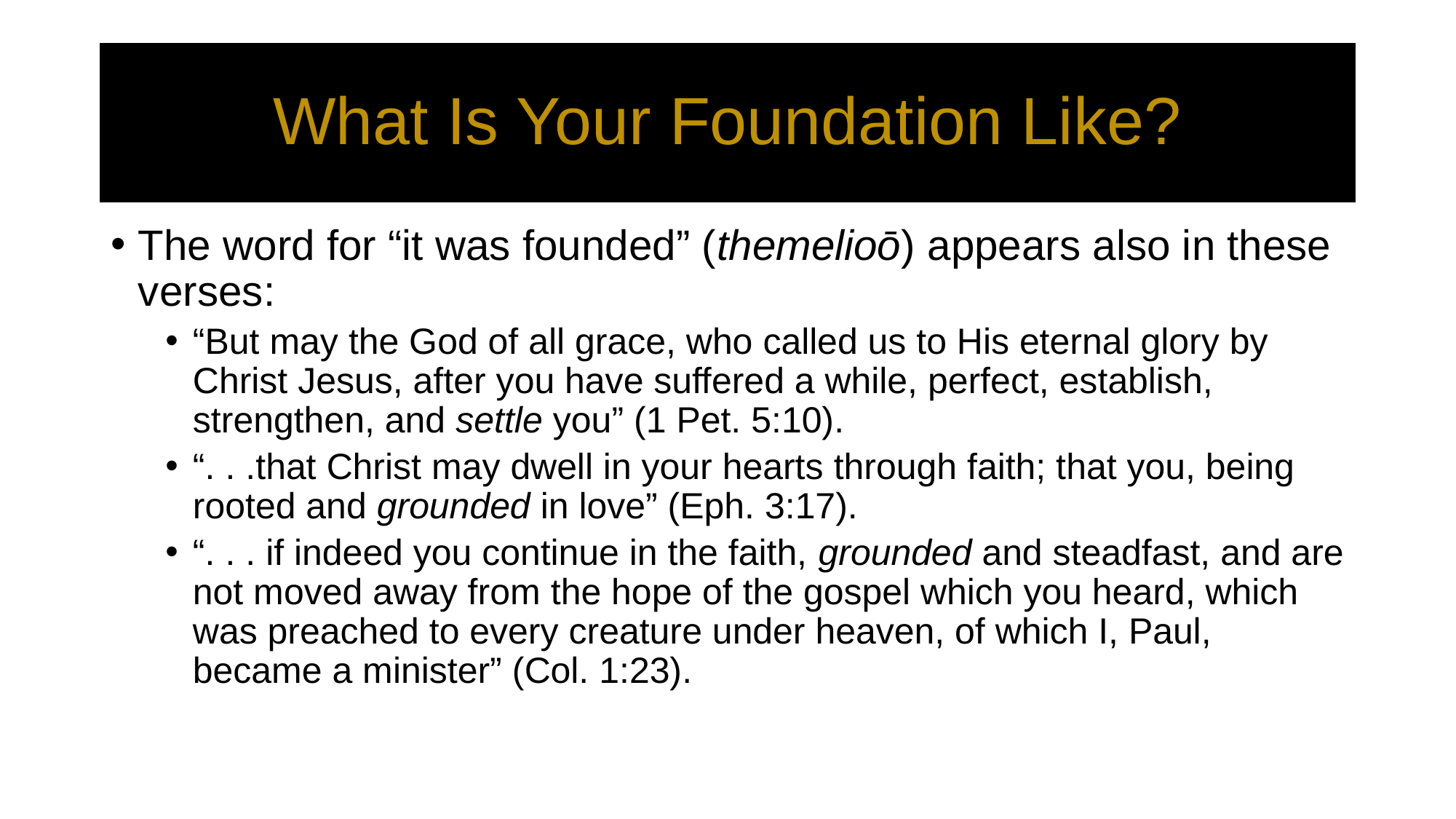

# What Is Your Foundation Like?
The word for “it was founded” (themelioō) appears also in these verses:
“But may the God of all grace, who called us to His eternal glory by Christ Jesus, after you have suffered a while, perfect, establish, strengthen, and settle you” (1 Pet. 5:10).
“. . .that Christ may dwell in your hearts through faith; that you, being rooted and grounded in love” (Eph. 3:17).
“. . . if indeed you continue in the faith, grounded and steadfast, and are not moved away from the hope of the gospel which you heard, which was preached to every creature under heaven, of which I, Paul, became a minister” (Col. 1:23).